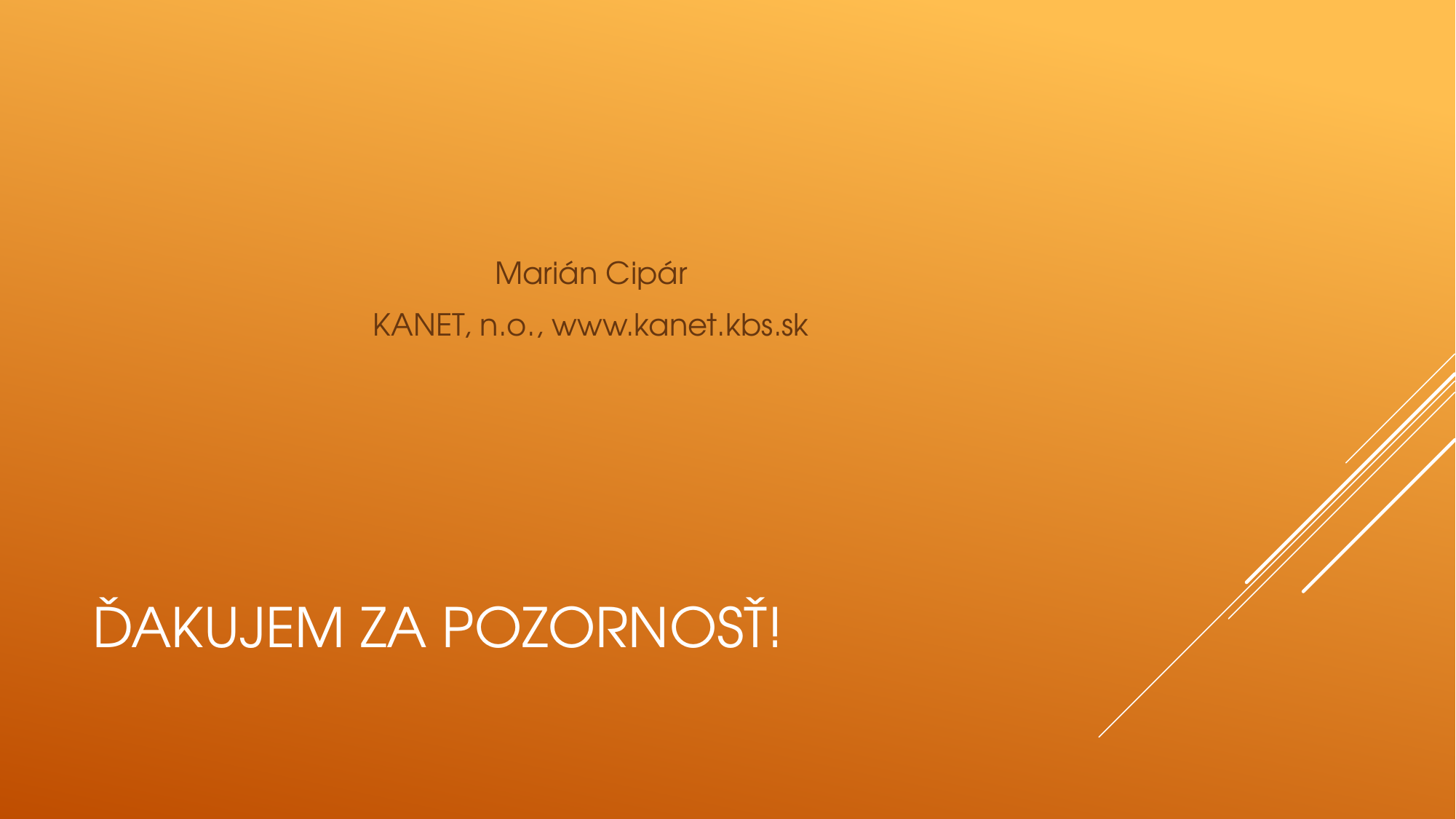

Marián Cipár
KANET, n.o., www.kanet.kbs.sk
# Ďakujem za pozornosť!